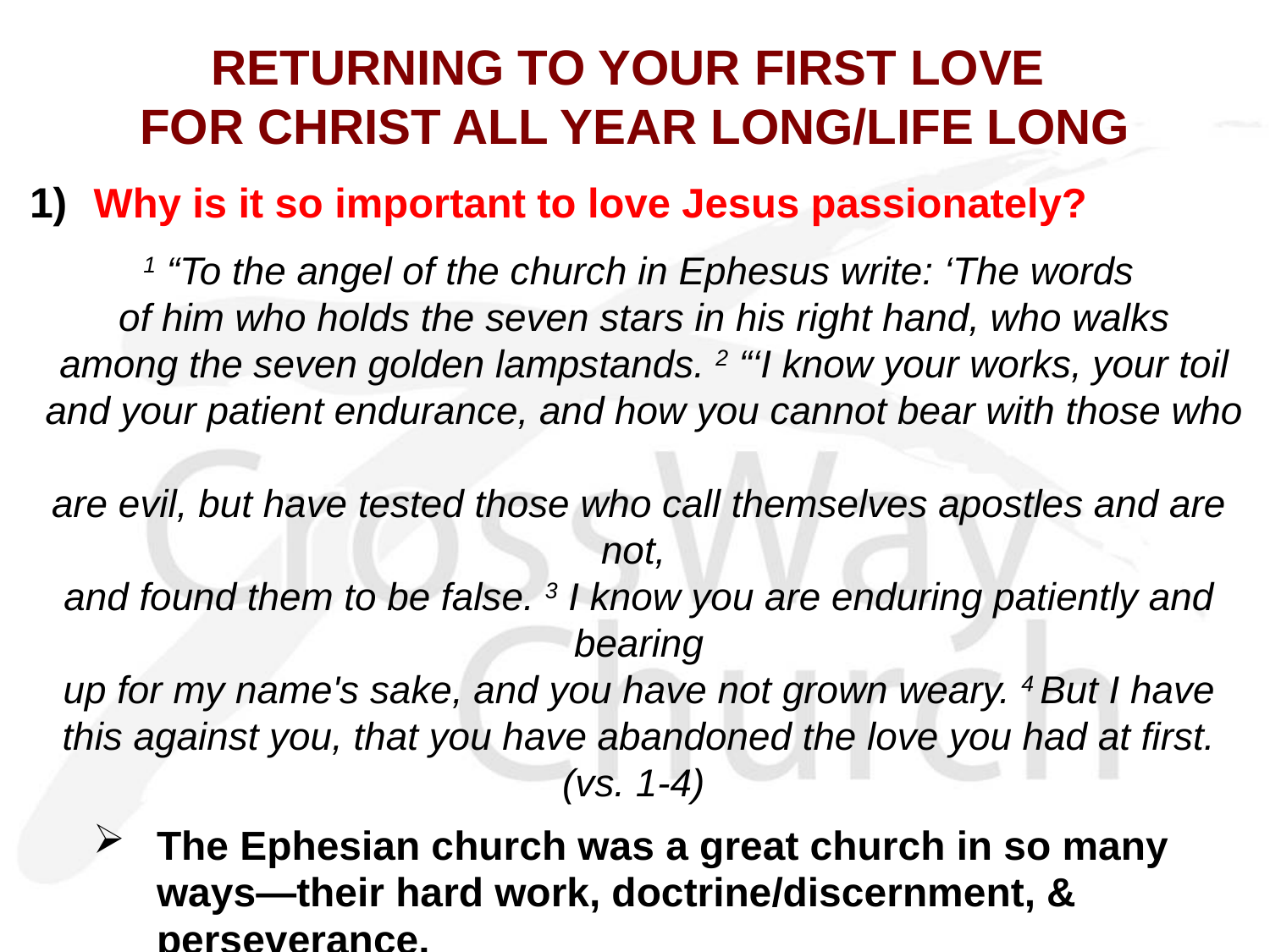

# RETURNING TO YOUR FIRST LOVE FOR CHRIST ALL YEAR LONG/LIFE LONG
1)	Why is it so important to love Jesus passionately?

1 “To the angel of the church in Ephesus write: ‘The words
 of him who holds the seven stars in his right hand, who walks
 among the seven golden lampstands. 2 “‘I know your works, your toil
 and your patient endurance, and how you cannot bear with those who
are evil, but have tested those who call themselves apostles and are not,
and found them to be false. 3 I know you are enduring patiently and bearing
up for my name's sake, and you have not grown weary. 4 But I have this against you, that you have abandoned the love you had at first. (vs. 1-4)

The Ephesian church was a great church in so many ways—their hard work, doctrine/discernment, & perseverance.
Yet, what matters most to Jesus was and is their first love for Christ—i.e., loving Christ is what it means to be a Christian.